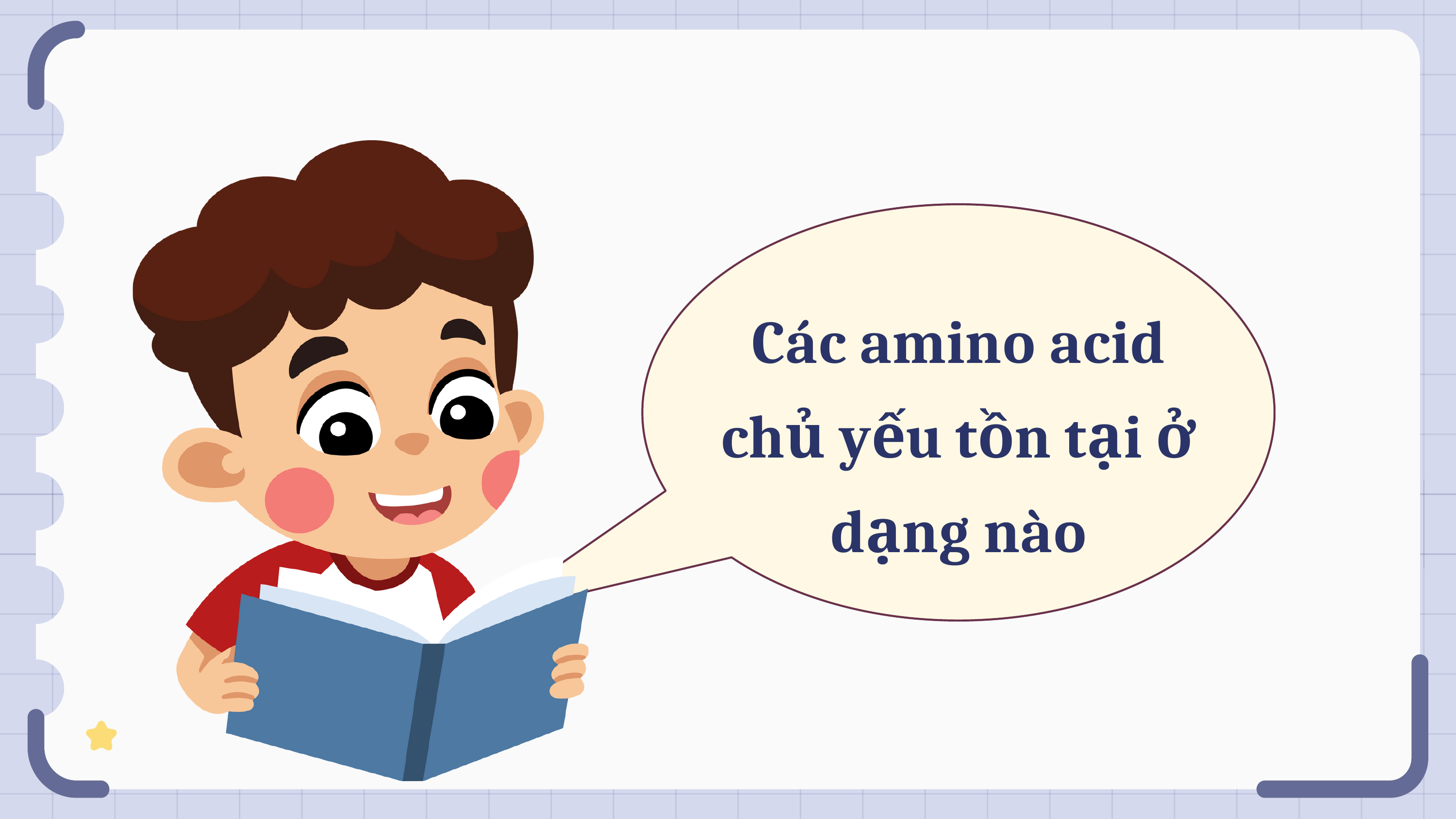

Các amino acid chủ yếu tồn tại ở dạng nào